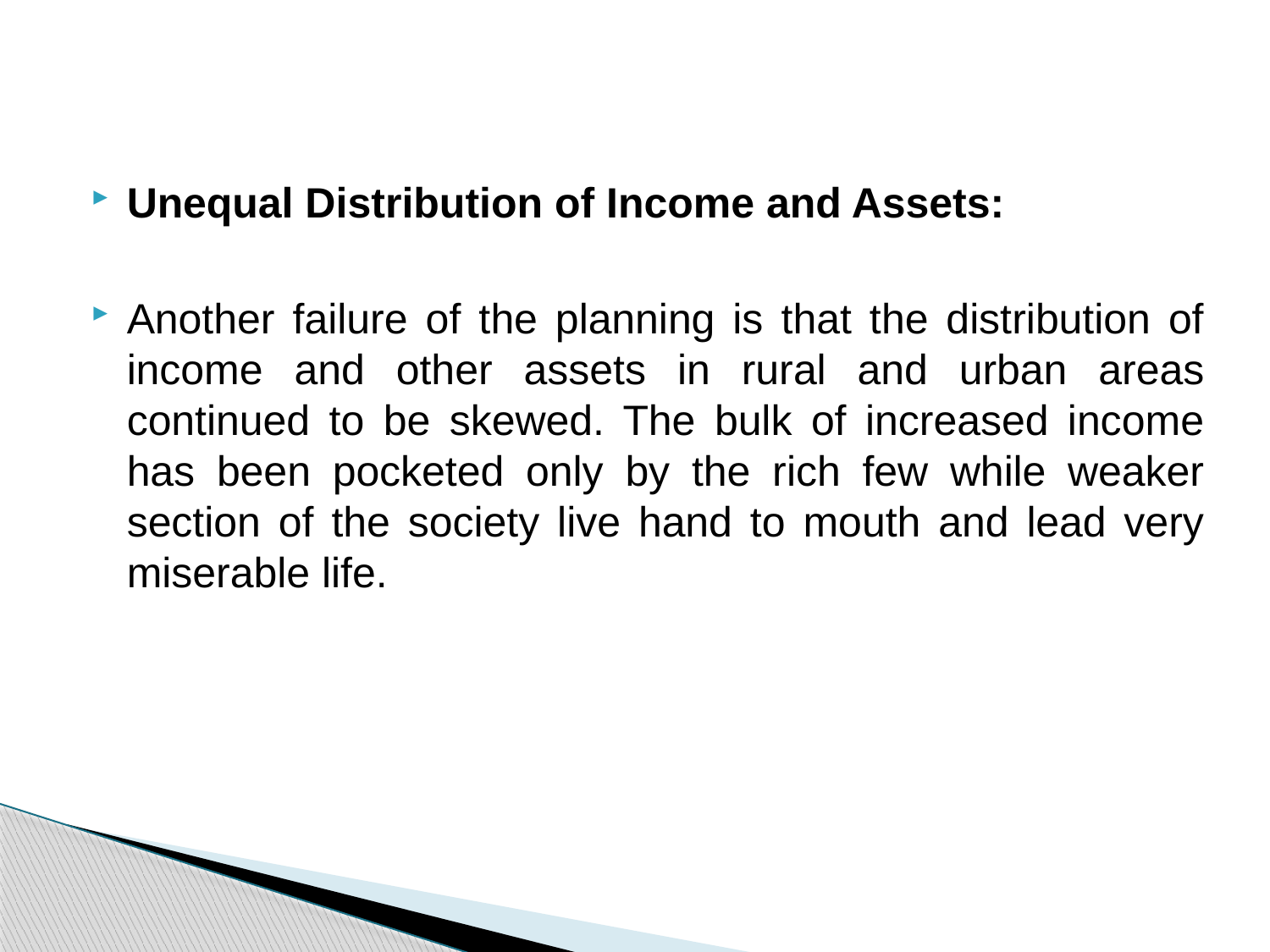

Unequal Distribution of Income and Assets:

Another failure of the planning is that the distribution of income and other assets in rural and urban areas continued to be skewed. The bulk of increased income has been pocketed only by the rich few while weaker section of the society live hand to mouth and lead very miserable life.